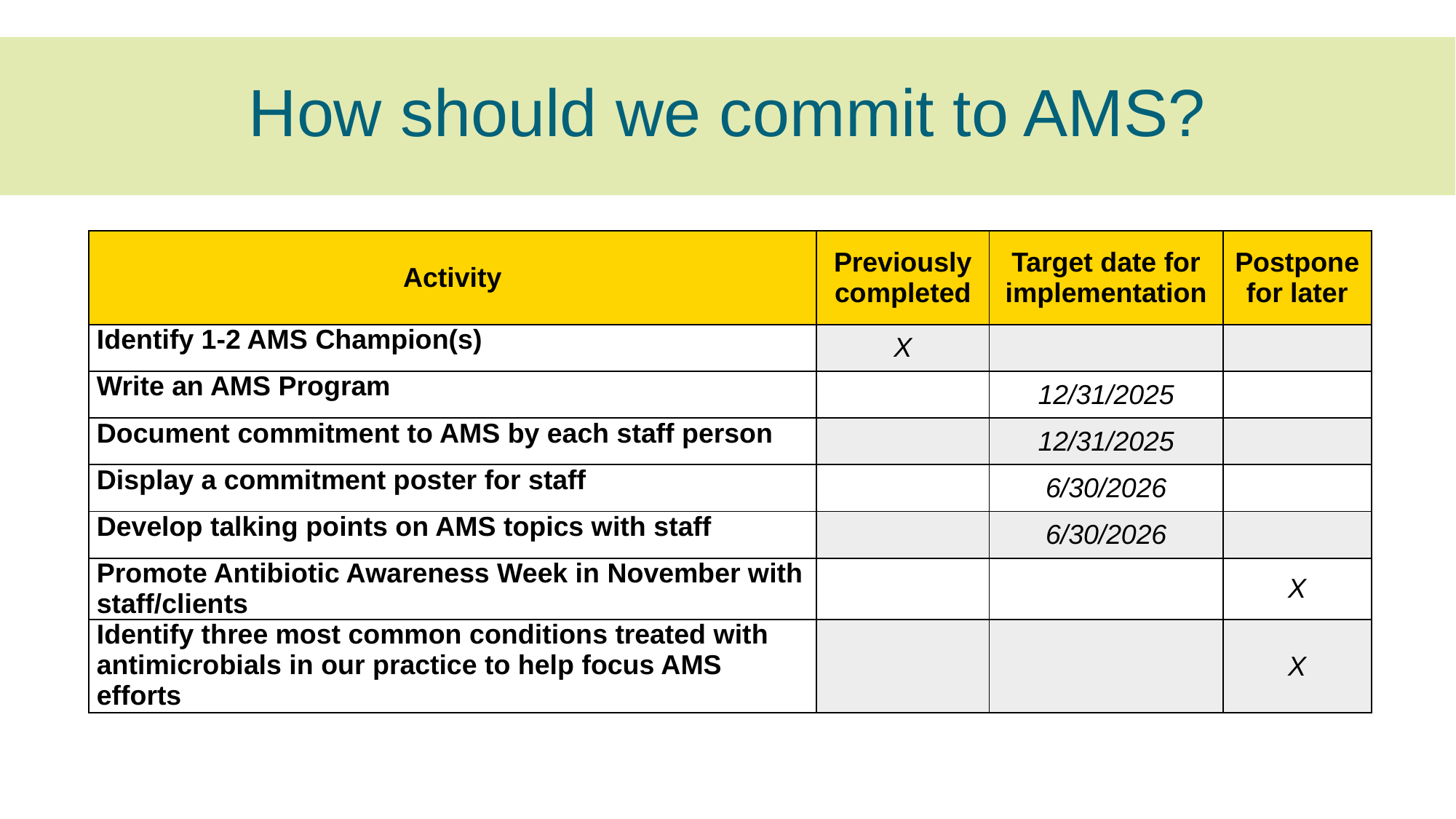

How should we commit to AMS?
| Activity | Previously completed | Target date for implementation | Postpone for later |
| --- | --- | --- | --- |
| Identify 1-2 AMS Champion(s) | X |  |  |
| Write an AMS Program |  | 12/31/2025 |  |
| Document commitment to AMS by each staff person |  | 12/31/2025 |  |
| Display a commitment poster for staff |  | 6/30/2026 |  |
| Develop talking points on AMS topics with staff |  | 6/30/2026 |  |
| Promote Antibiotic Awareness Week in November with staff/clients |  |  | X |
| Identify three most common conditions treated with antimicrobials in our practice to help focus AMS efforts |  |  | X |